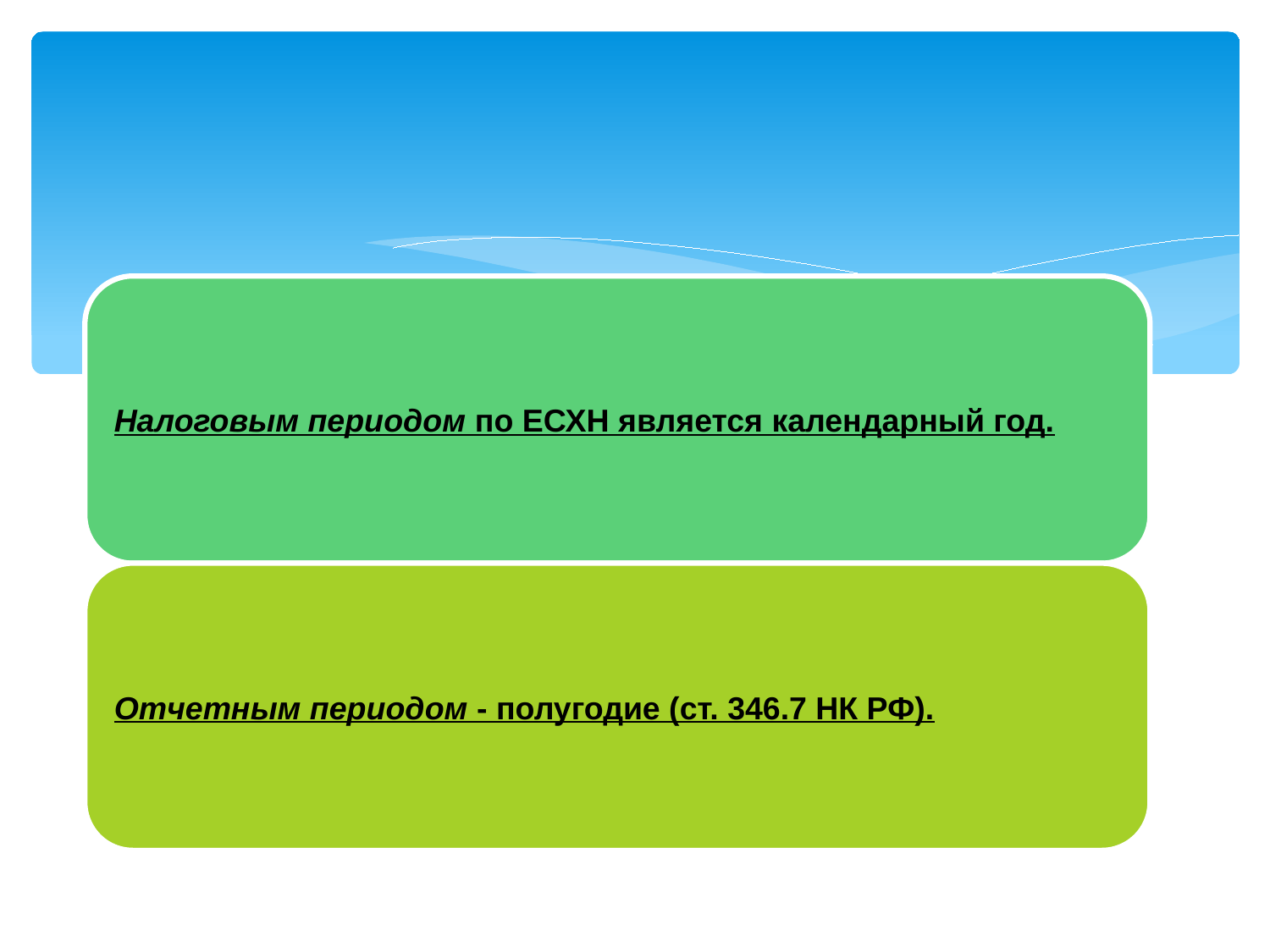

Налоговым периодом по ЕСХН является календарный год.
Отчетным периодом - полугодие (ст. 346.7 НК РФ).